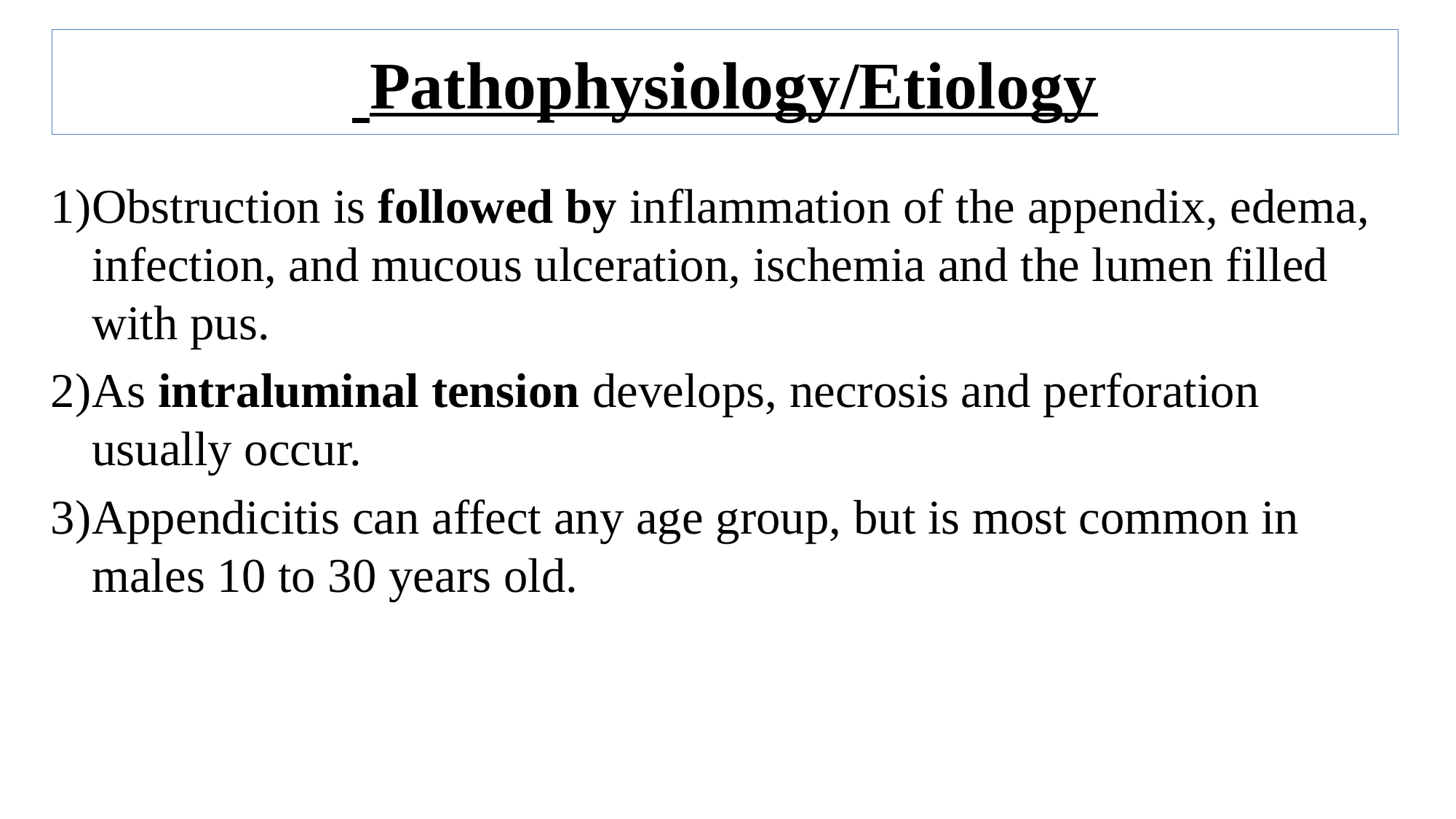

Pathophysiology/Etiology

Obstruction is followed by inflammation of the appendix, edema, infection, and mucous ulceration, ischemia and the lumen filled with pus.
As intraluminal tension develops, necrosis and perforation usually occur.
Appendicitis can affect any age group, but is most common in males 10 to 30 years old.

4